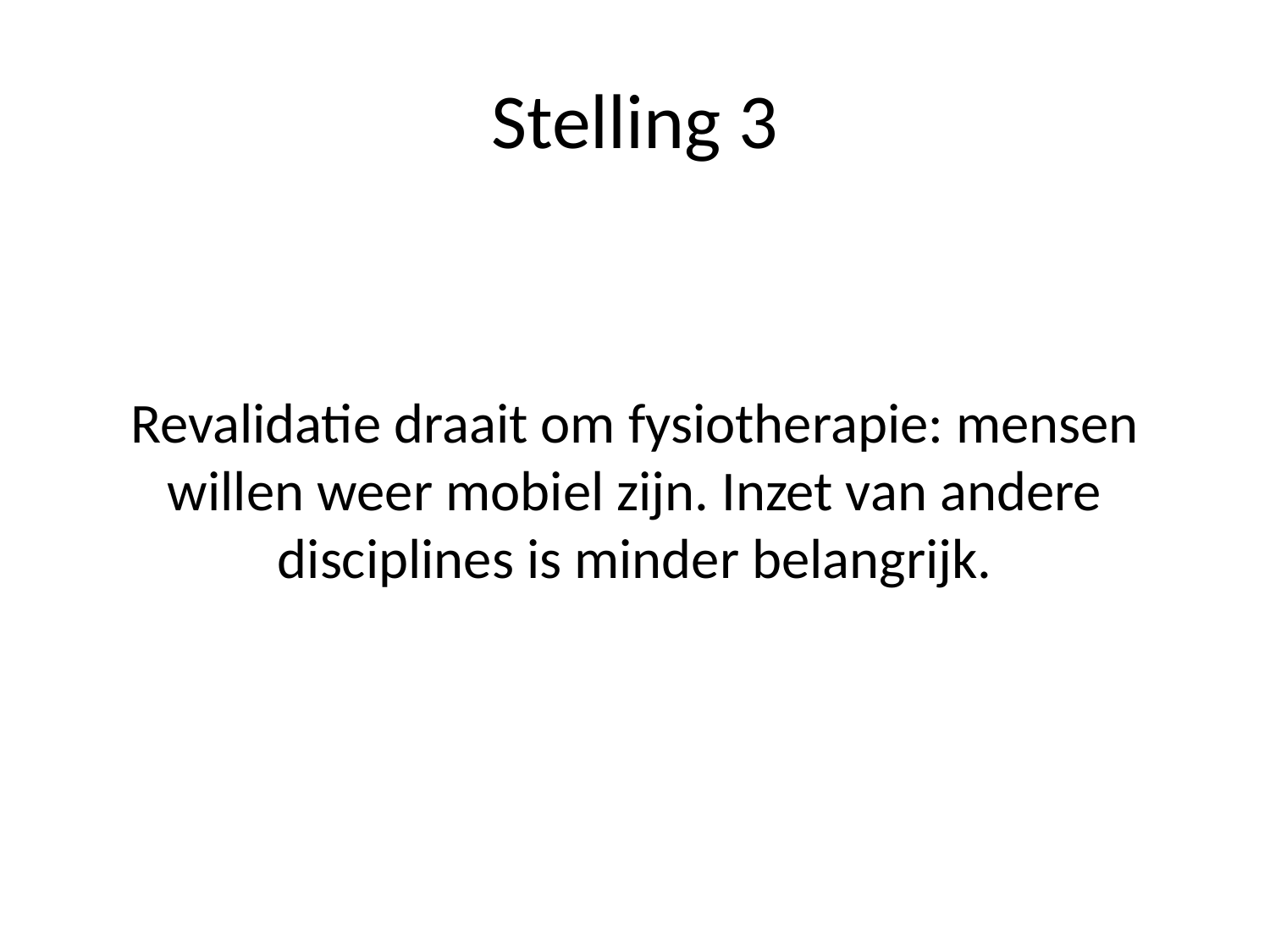

# Stelling 3

Revalidatie draait om fysiotherapie: mensen willen weer mobiel zijn. Inzet van andere disciplines is minder belangrijk.